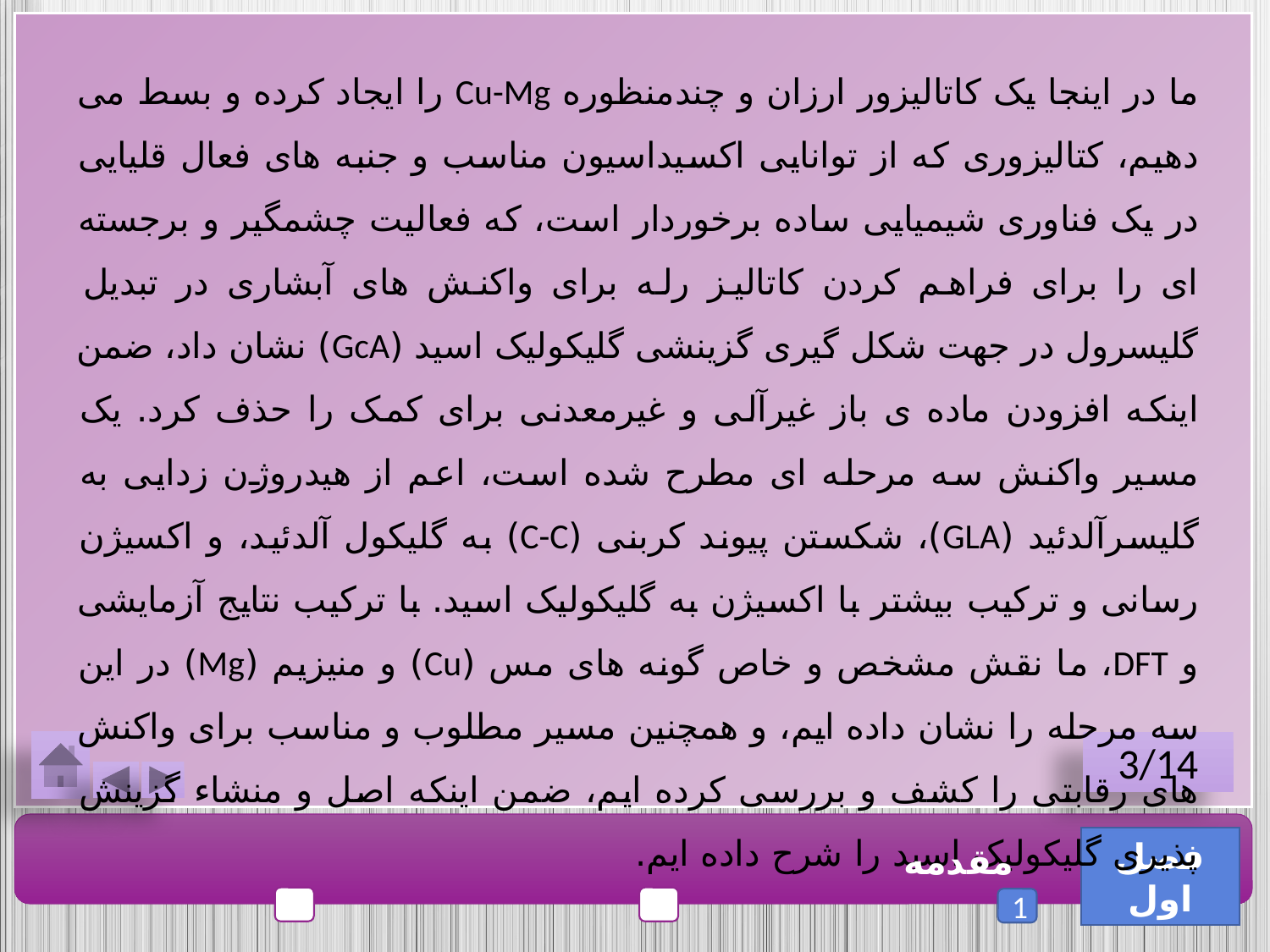

ما در اینجا یک کاتالیزور ارزان و چندمنظوره Cu-Mg را ایجاد کرده و بسط می دهیم، کتالیزوری که از توانایی اکسیداسیون مناسب و جنبه های فعال قلیایی در یک فناوری شیمیایی ساده برخوردار است، که فعالیت چشمگیر و برجسته ای را برای فراهم کردن کاتالیز رله برای واکنش های آبشاری در تبدیل گلیسرول در جهت شکل گیری گزینشی گلیکولیک اسید (GcA) نشان داد، ضمن اینکه افزودن ماده ی باز غیرآلی و غیرمعدنی برای کمک را حذف کرد. یک مسیر واکنش سه مرحله ای مطرح شده است، اعم از هیدروژن زدایی به گلیسرآلدئید (GLA)، شکستن پیوند کربنی (C-C) به گلیکول آلدئید، و اکسیژن رسانی و ترکیب بیشتر با اکسیژن به گلیکولیک اسید. با ترکیب نتایج آزمایشی و DFT، ما نقش مشخص و خاص گونه های مس (Cu) و منیزیم (Mg) در این سه مرحله را نشان داده ایم، و همچنین مسیر مطلوب و مناسب برای واکنش های رقابتی را کشف و بررسی کرده ایم، ضمن اینکه اصل و منشاء گزینش پذیری گلیکولیک اسید را شرح داده ایم.

3/14

فصل اول
مقدمه

1